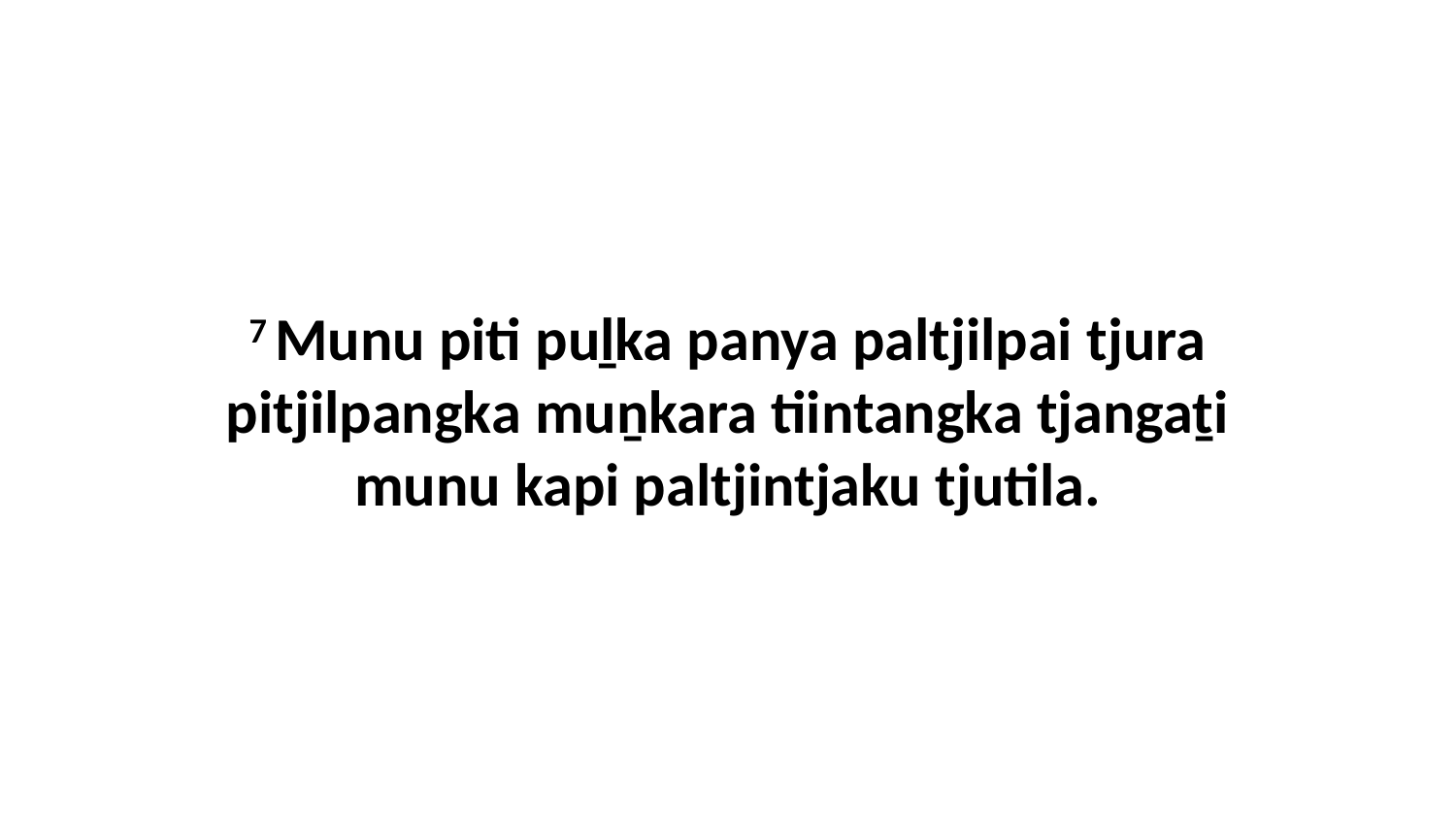

7 Munu piti puḻka panya paltjilpai tjura pitjilpangka muṉkara tiintangka tjangaṯi munu kapi paltjintjaku tjutila.